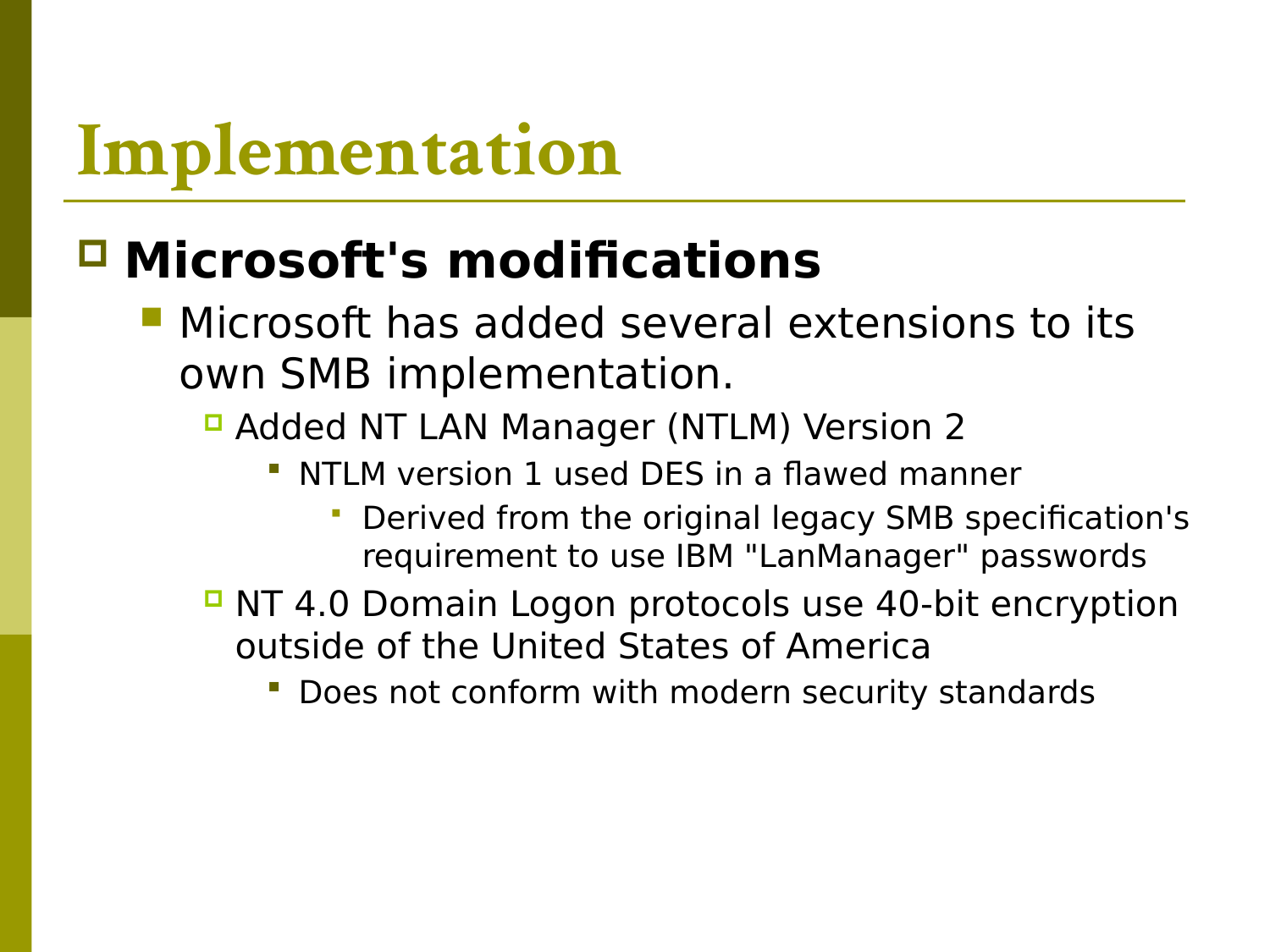

# Implementation
Microsoft's modifications
Microsoft has added several extensions to its own SMB implementation.
Added NT LAN Manager (NTLM) Version 2
NTLM version 1 used DES in a flawed manner
Derived from the original legacy SMB specification's requirement to use IBM "LanManager" passwords
NT 4.0 Domain Logon protocols use 40-bit encryption outside of the United States of America
Does not conform with modern security standards